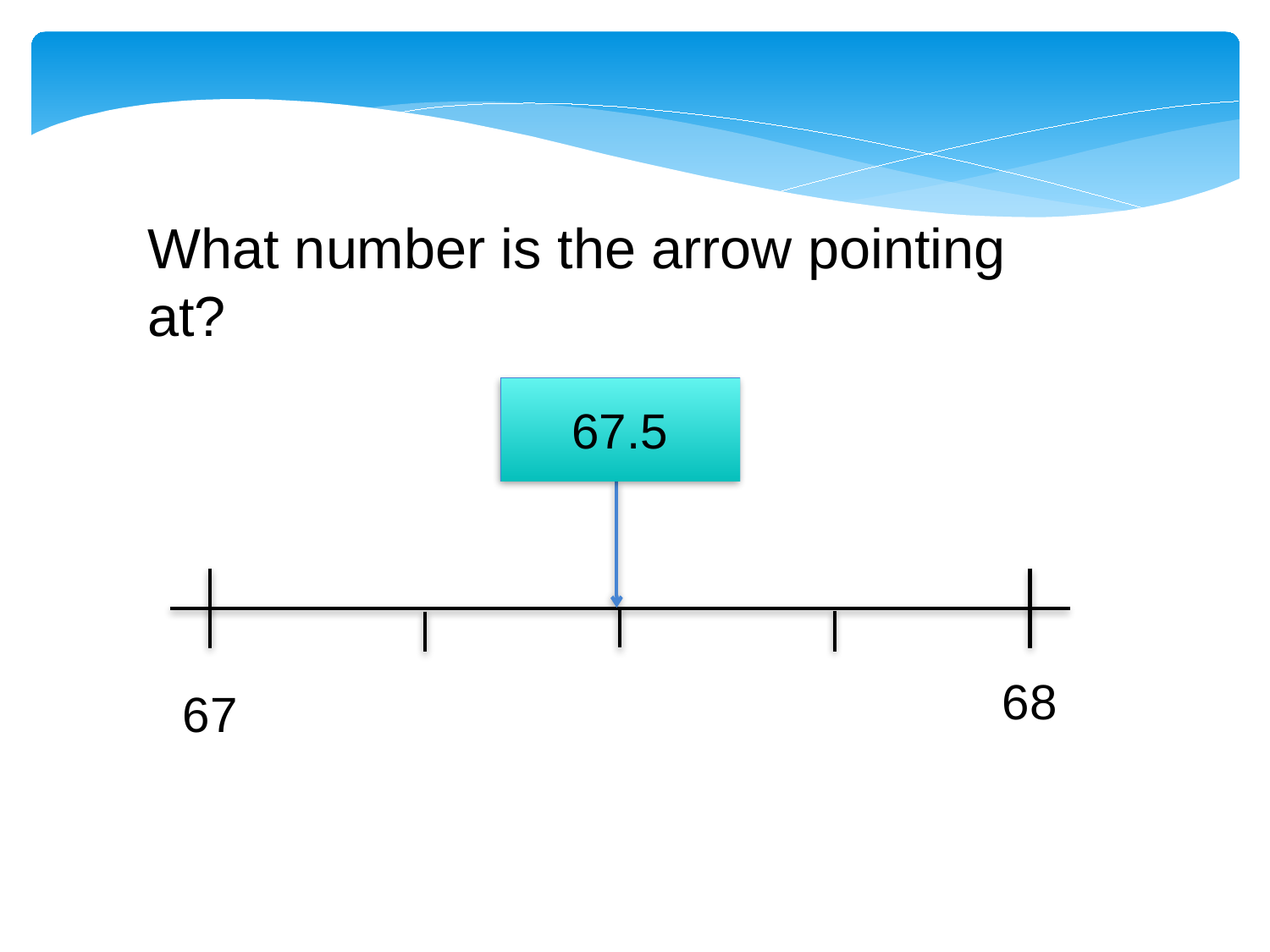

What number is the arrow pointing at?

67.5
68
67